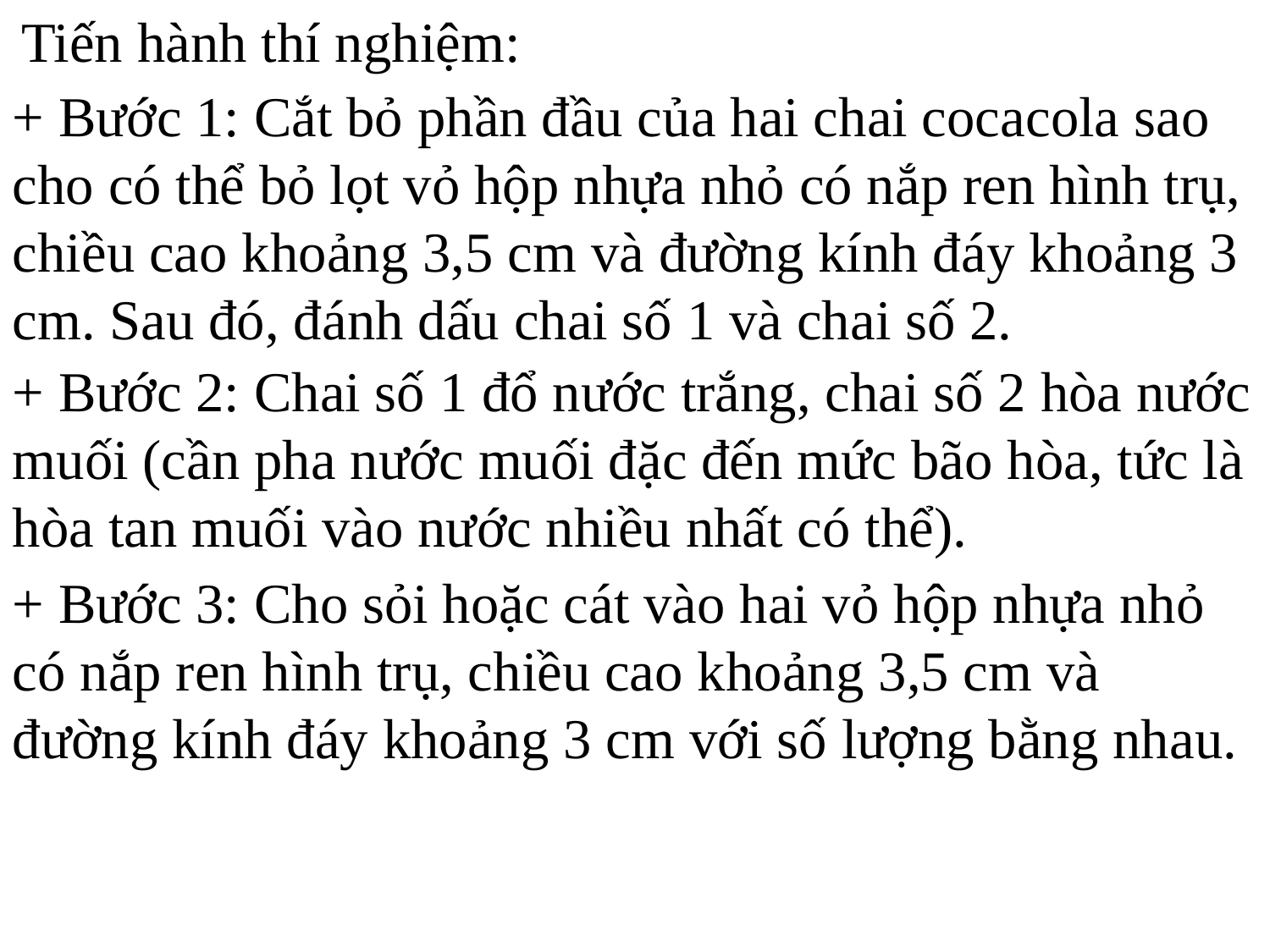

Tiến hành thí nghiệm:
+ Bước 1: Cắt bỏ phần đầu của hai chai cocacola sao cho có thể bỏ lọt vỏ hộp nhựa nhỏ có nắp ren hình trụ, chiều cao khoảng 3,5 cm và đường kính đáy khoảng 3 cm. Sau đó, đánh dấu chai số 1 và chai số 2.
+ Bước 2: Chai số 1 đổ nước trắng, chai số 2 hòa nước muối (cần pha nước muối đặc đến mức bão hòa, tức là hòa tan muối vào nước nhiều nhất có thể).
+ Bước 3: Cho sỏi hoặc cát vào hai vỏ hộp nhựa nhỏ có nắp ren hình trụ, chiều cao khoảng 3,5 cm và đường kính đáy khoảng 3 cm với số lượng bằng nhau.